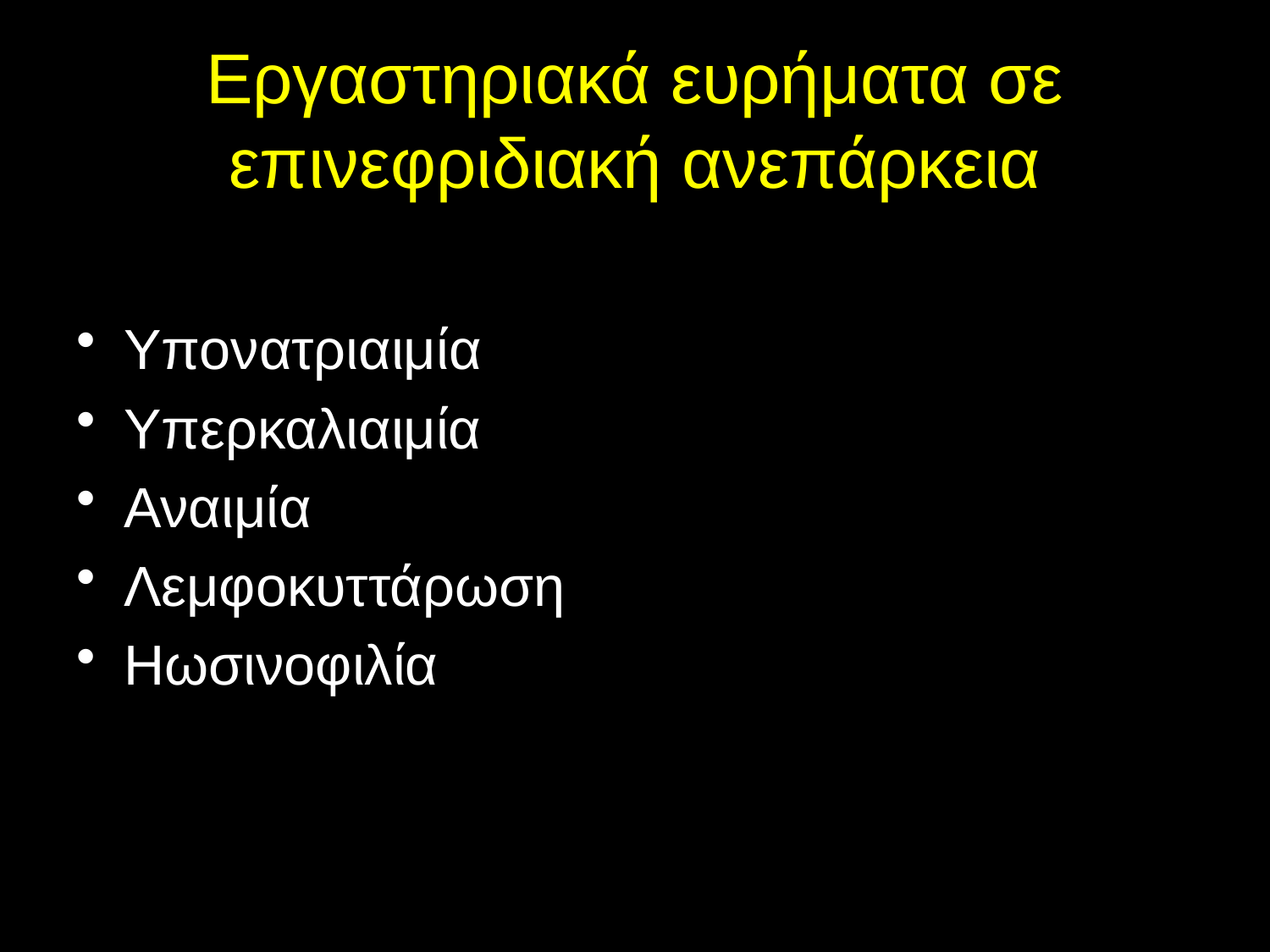

# Εργαστηριακά ευρήματα σε επινεφριδιακή ανεπάρκεια
Υπονατριαιμία
Υπερκαλιαιμία
Αναιμία
Λεμφοκυττάρωση
Ηωσινοφιλία